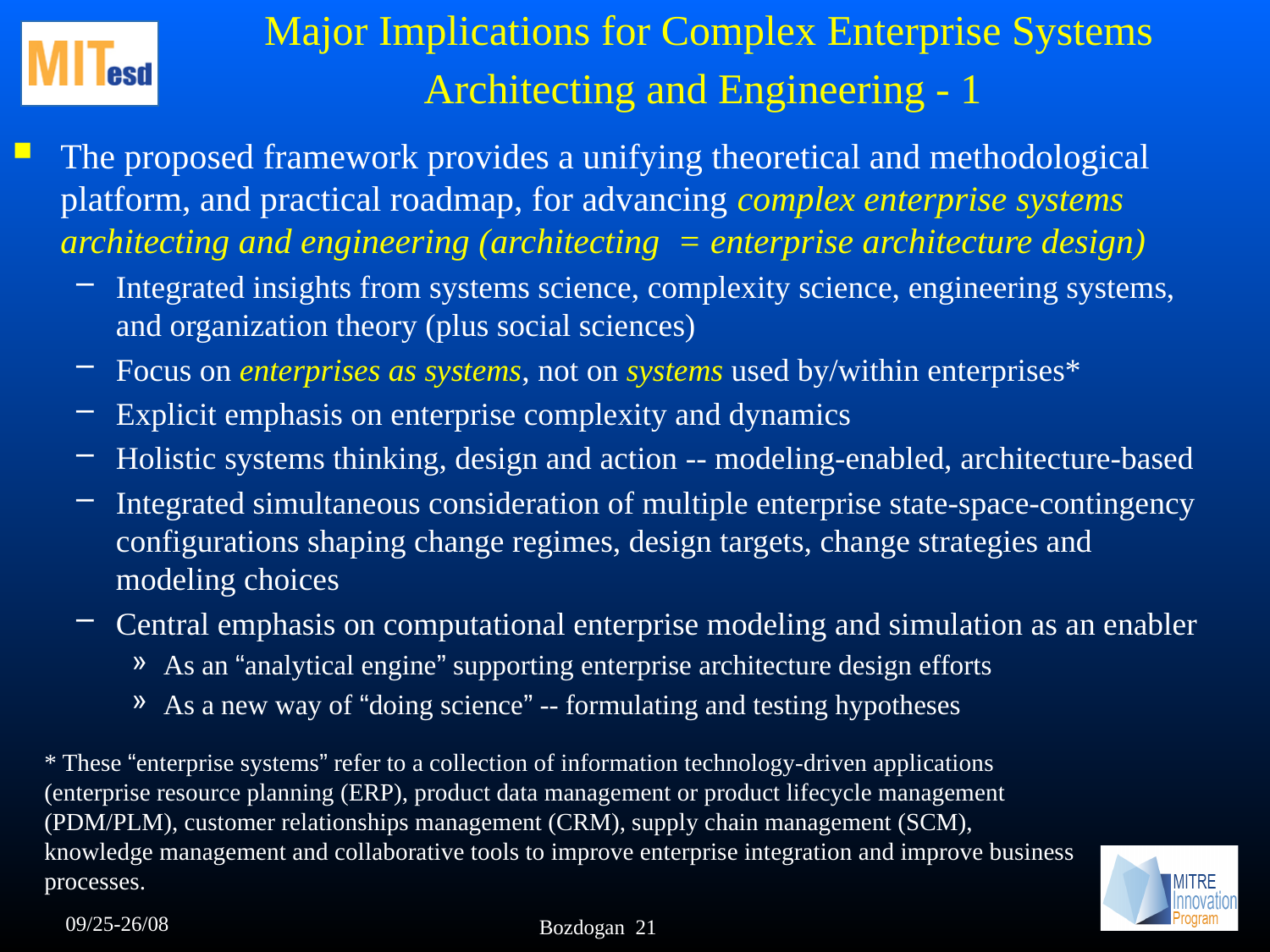

# Major Implications for Complex Enterprise Systems Architecting and Engineering - 1
The proposed framework provides a unifying theoretical and methodological platform, and practical roadmap, for advancing complex enterprise systems architecting and engineering (architecting  = enterprise architecture design)
Integrated insights from systems science, complexity science, engineering systems, and organization theory (plus social sciences)
Focus on enterprises as systems, not on systems used by/within enterprises*
Explicit emphasis on enterprise complexity and dynamics
Holistic systems thinking, design and action -- modeling-enabled, architecture-based
Integrated simultaneous consideration of multiple enterprise state-space-contingency configurations shaping change regimes, design targets, change strategies and modeling choices
Central emphasis on computational enterprise modeling and simulation as an enabler
As an “analytical engine” supporting enterprise architecture design efforts
As a new way of “doing science” -- formulating and testing hypotheses
* These “enterprise systems” refer to a collection of information technology-driven applications (enterprise resource planning (ERP), product data management or product lifecycle management (PDM/PLM), customer relationships management (CRM), supply chain management (SCM), knowledge management and collaborative tools to improve enterprise integration and improve business processes.

09/25-26/08

Bozdogan  21